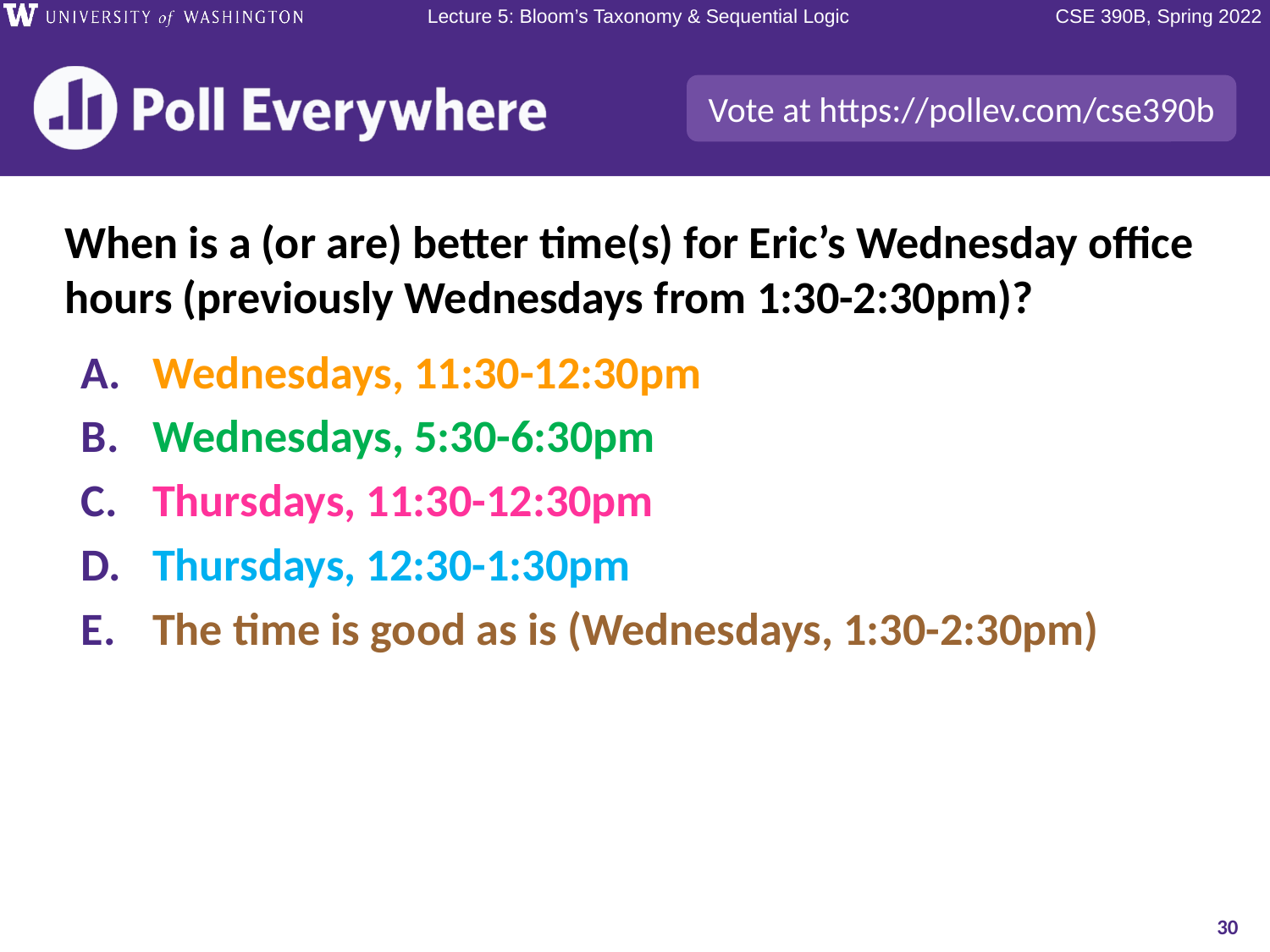

When is a (or are) better time(s) for Eric’s Wednesday office hours (previously Wednesdays from 1:30-2:30pm)?
Wednesdays, 11:30-12:30pm
Wednesdays, 5:30-6:30pm
Thursdays, 11:30-12:30pm
Thursdays, 12:30-1:30pm
The time is good as is (Wednesdays, 1:30-2:30pm)
30